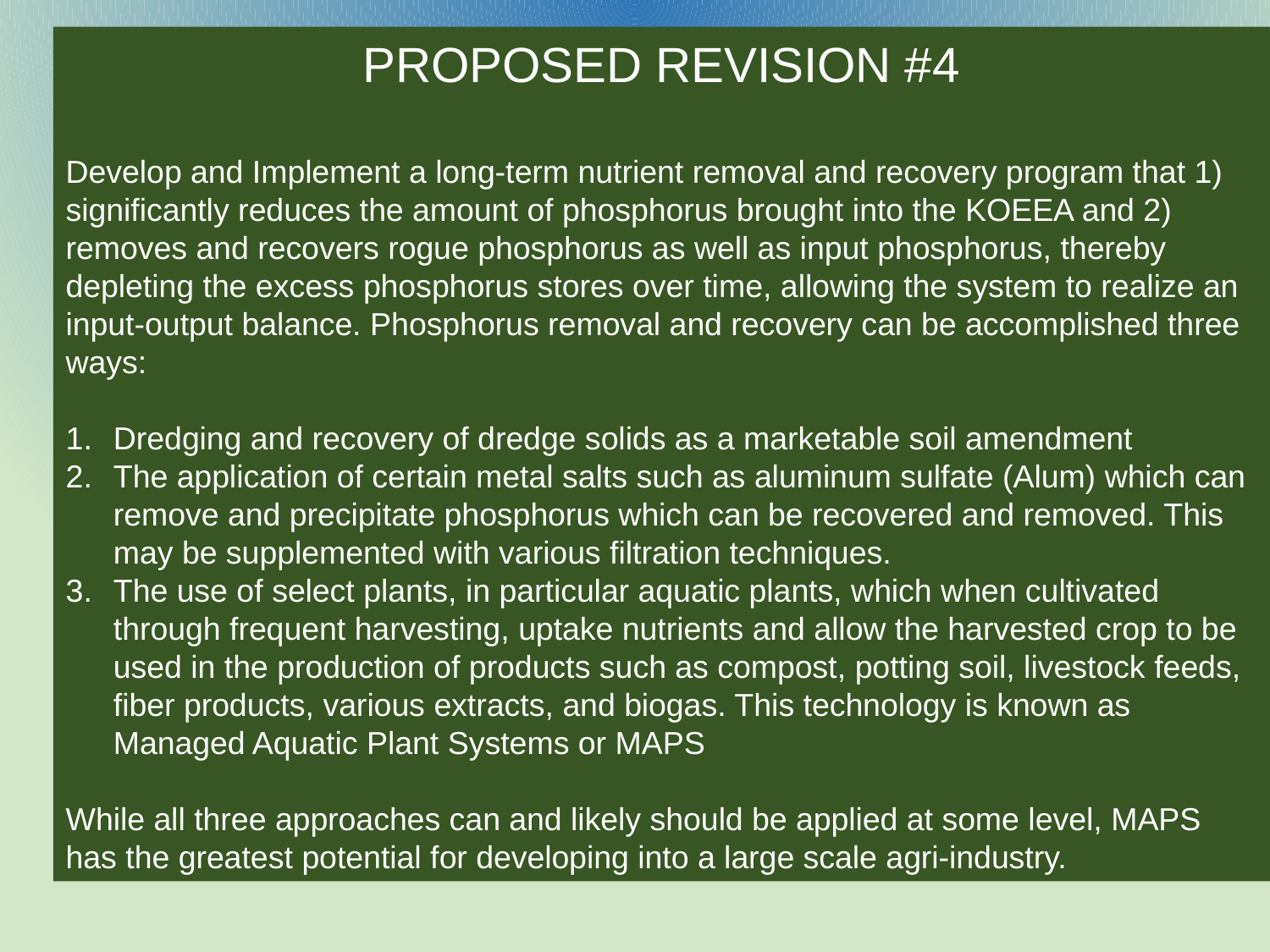

PROPOSED REVISION #4

Develop and Implement a long-term nutrient removal and recovery program that 1) significantly reduces the amount of phosphorus brought into the KOEEA and 2) removes and recovers rogue phosphorus as well as input phosphorus, thereby depleting the excess phosphorus stores over time, allowing the system to realize an input-output balance. Phosphorus removal and recovery can be accomplished three ways:

Dredging and recovery of dredge solids as a marketable soil amendment
The application of certain metal salts such as aluminum sulfate (Alum) which can remove and precipitate phosphorus which can be recovered and removed. This may be supplemented with various filtration techniques.
The use of select plants, in particular aquatic plants, which when cultivated through frequent harvesting, uptake nutrients and allow the harvested crop to be used in the production of products such as compost, potting soil, livestock feeds, fiber products, various extracts, and biogas. This technology is known as Managed Aquatic Plant Systems or MAPS

While all three approaches can and likely should be applied at some level, MAPS has the greatest potential for developing into a large scale agri-industry.